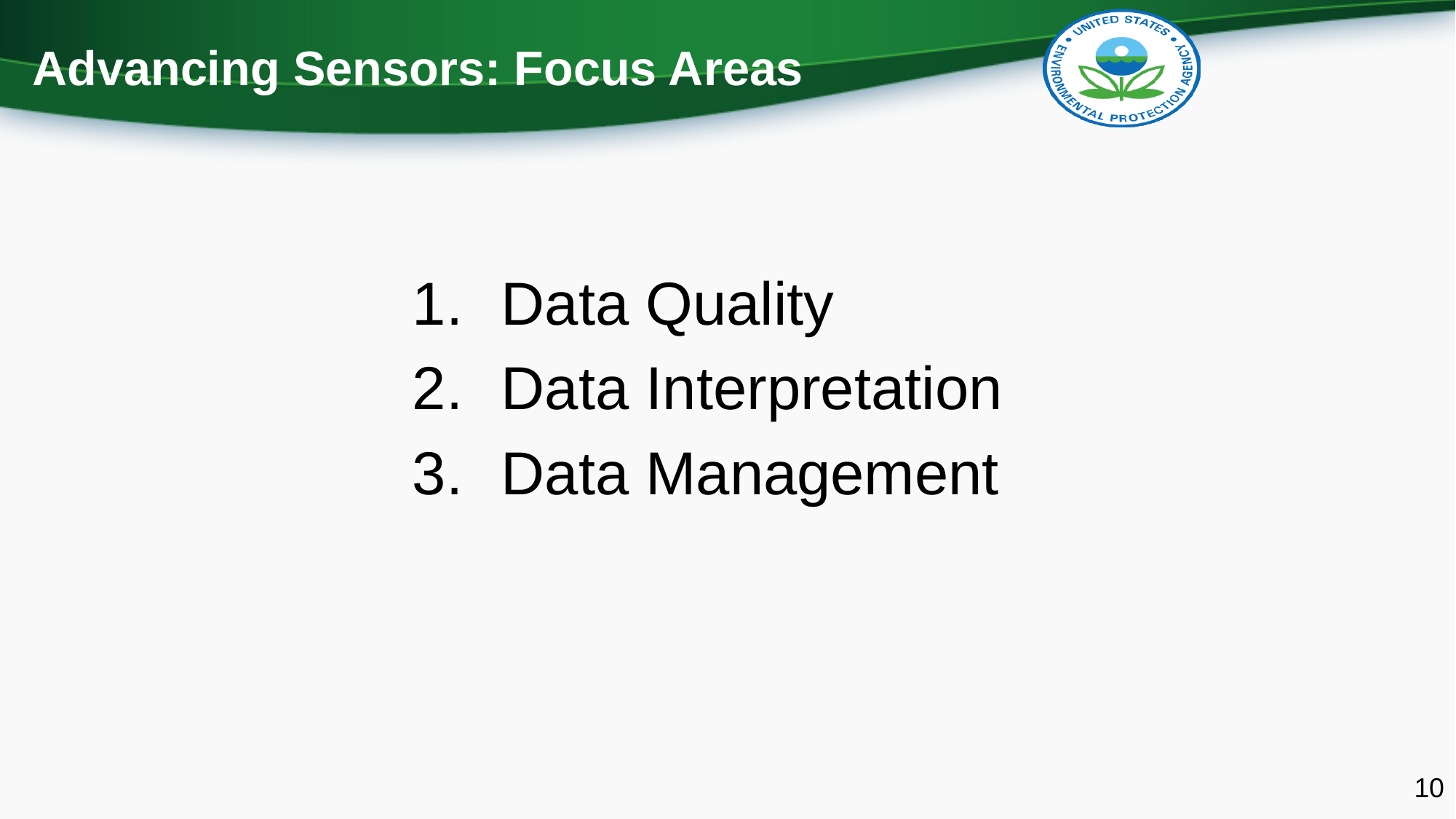

# Advancing Sensors: Focus Areas
Data Quality
Data Interpretation
Data Management
10